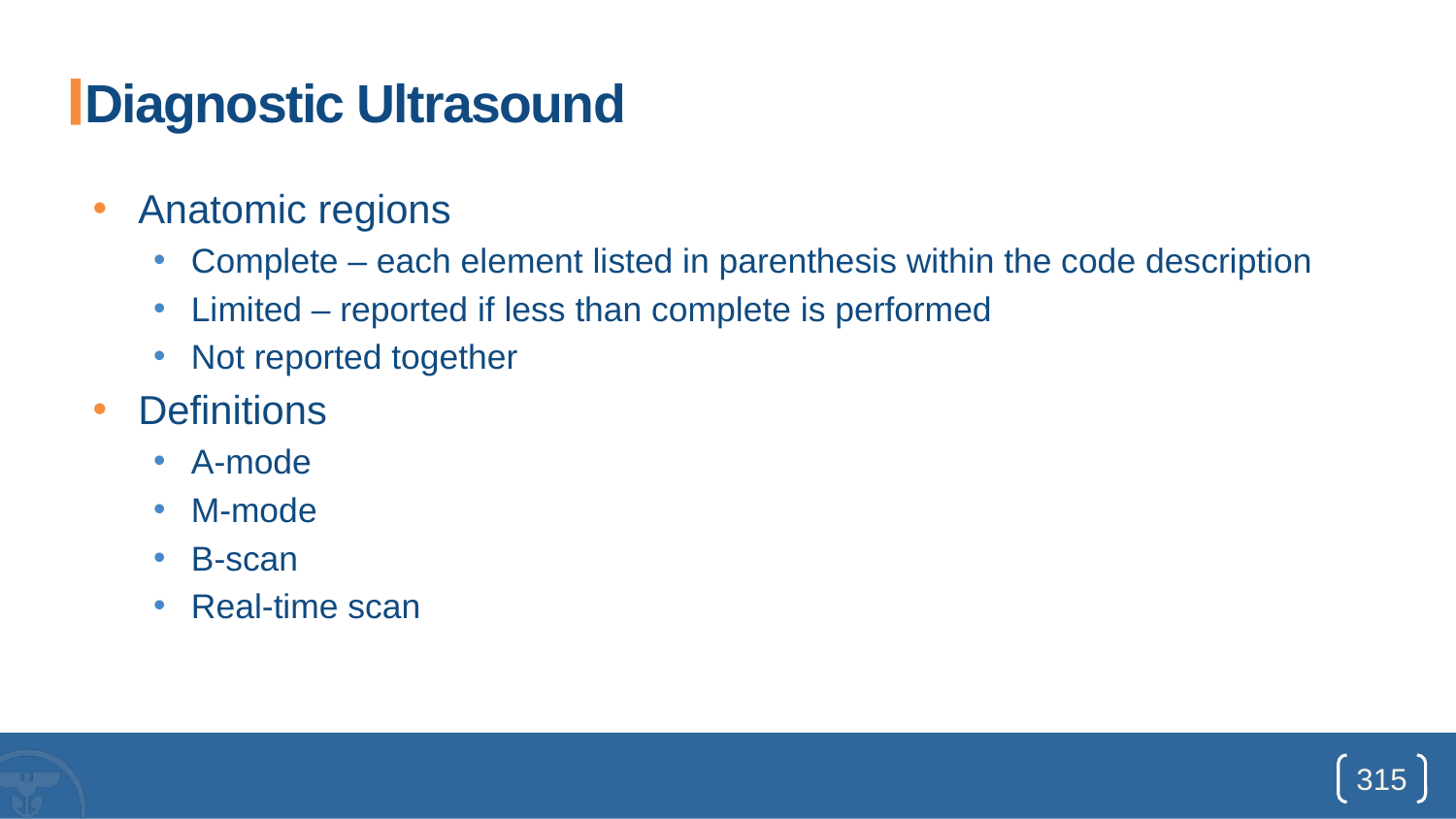

# Diagnostic Ultrasound
Anatomic regions
Complete – each element listed in parenthesis within the code description
Limited – reported if less than complete is performed
Not reported together
Definitions
A-mode
M-mode
B-scan
Real-time scan
315